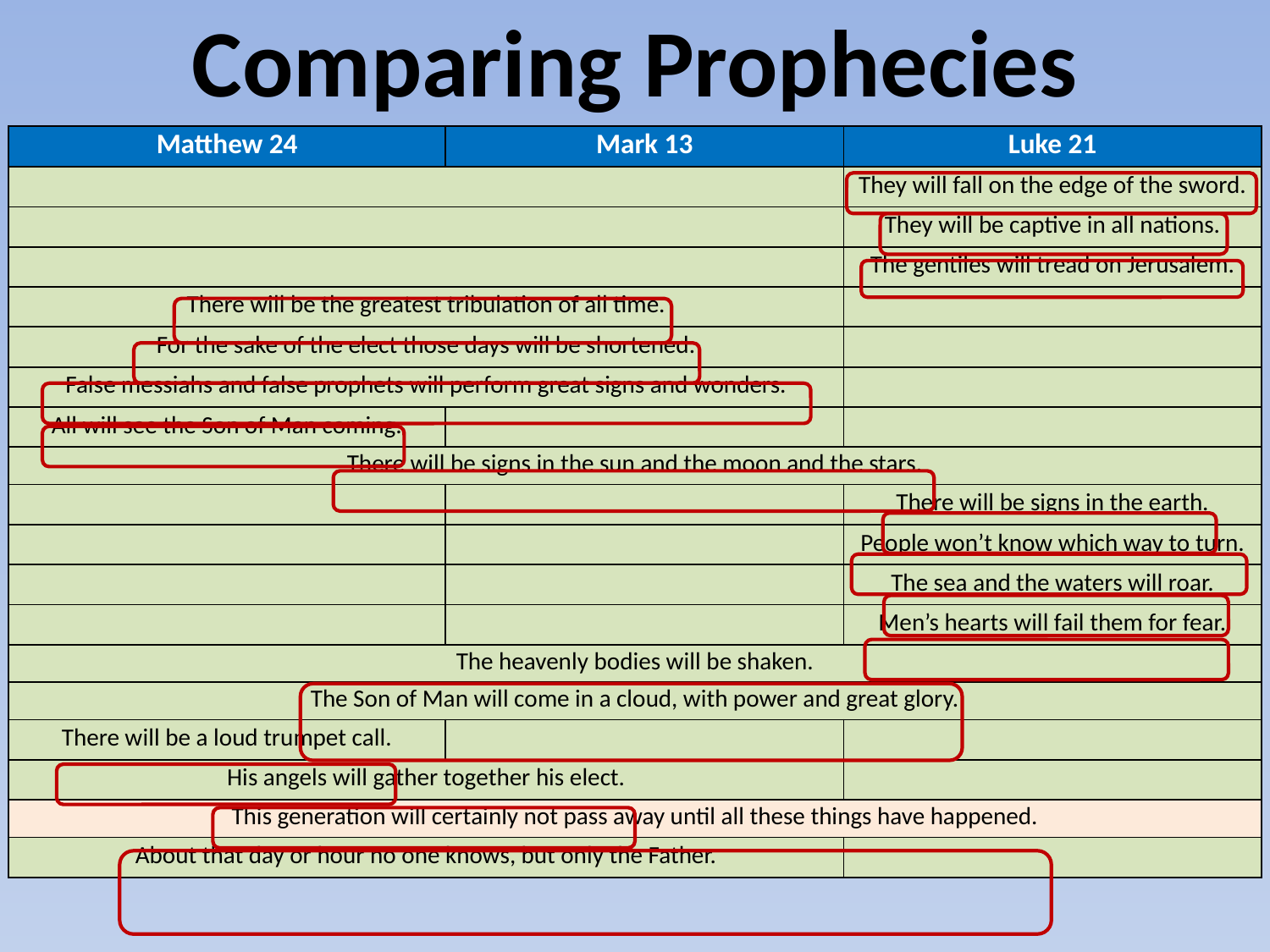

# Comparing Prophecies
| Matthew 24 | Mark 13 | Luke 21 |
| --- | --- | --- |
|  |  | They will fall on the edge of the sword. |
|  |  | They will be captive in all nations. |
|  |  | The gentiles will tread on Jerusalem. |
| There will be the greatest tribulation of all time. |  |  |
| For the sake of the elect those days will be shortened. |  |  |
| False messiahs and false prophets will perform great signs and wonders. |  |  |
| All will see the Son of Man coming. |  |  |
| There will be signs in the sun and the moon and the stars. |  |  |
|  |  | There will be signs in the earth. |
|  |  | People won’t know which way to turn. |
|  |  | The sea and the waters will roar. |
|  |  | Men’s hearts will fail them for fear. |
| The heavenly bodies will be shaken. |  |  |
| The Son of Man will come in a cloud, with power and great glory. |  |  |
| There will be a loud trumpet call. |  |  |
| His angels will gather together his elect. |  |  |
| This generation will certainly not pass away until all these things have happened. |  |  |
| About that day or hour no one knows, but only the Father. |  |  |